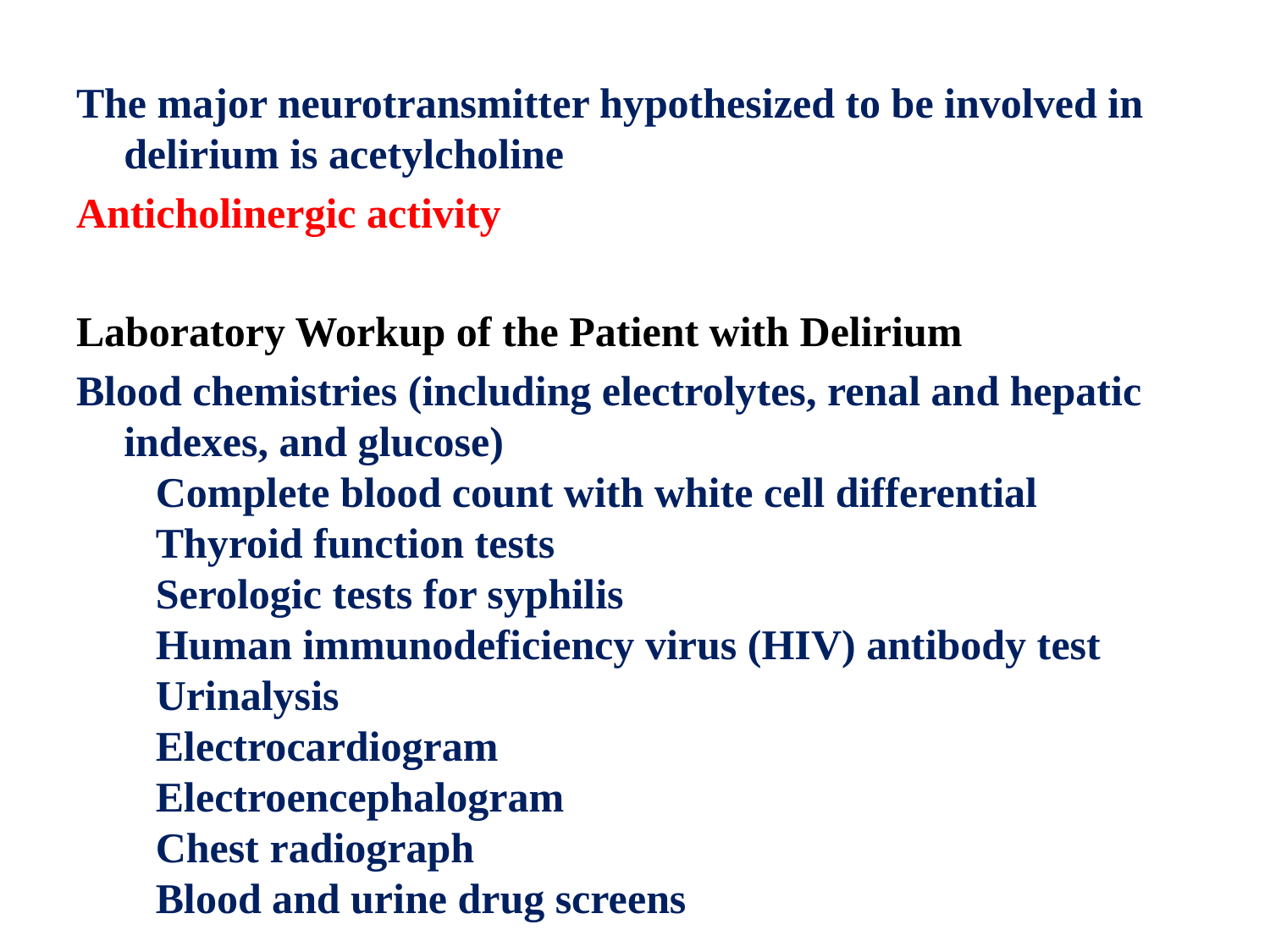

The major neurotransmitter hypothesized to be involved in delirium is acetylcholine
Anticholinergic activity

Laboratory Workup of the Patient with Delirium
Blood chemistries (including electrolytes, renal and hepatic indexes, and glucose)
   Complete blood count with white cell differential
   Thyroid function tests
   Serologic tests for syphilis
   Human immunodeficiency virus (HIV) antibody test
   Urinalysis
   Electrocardiogram
   Electroencephalogram
   Chest radiograph
   Blood and urine drug screens